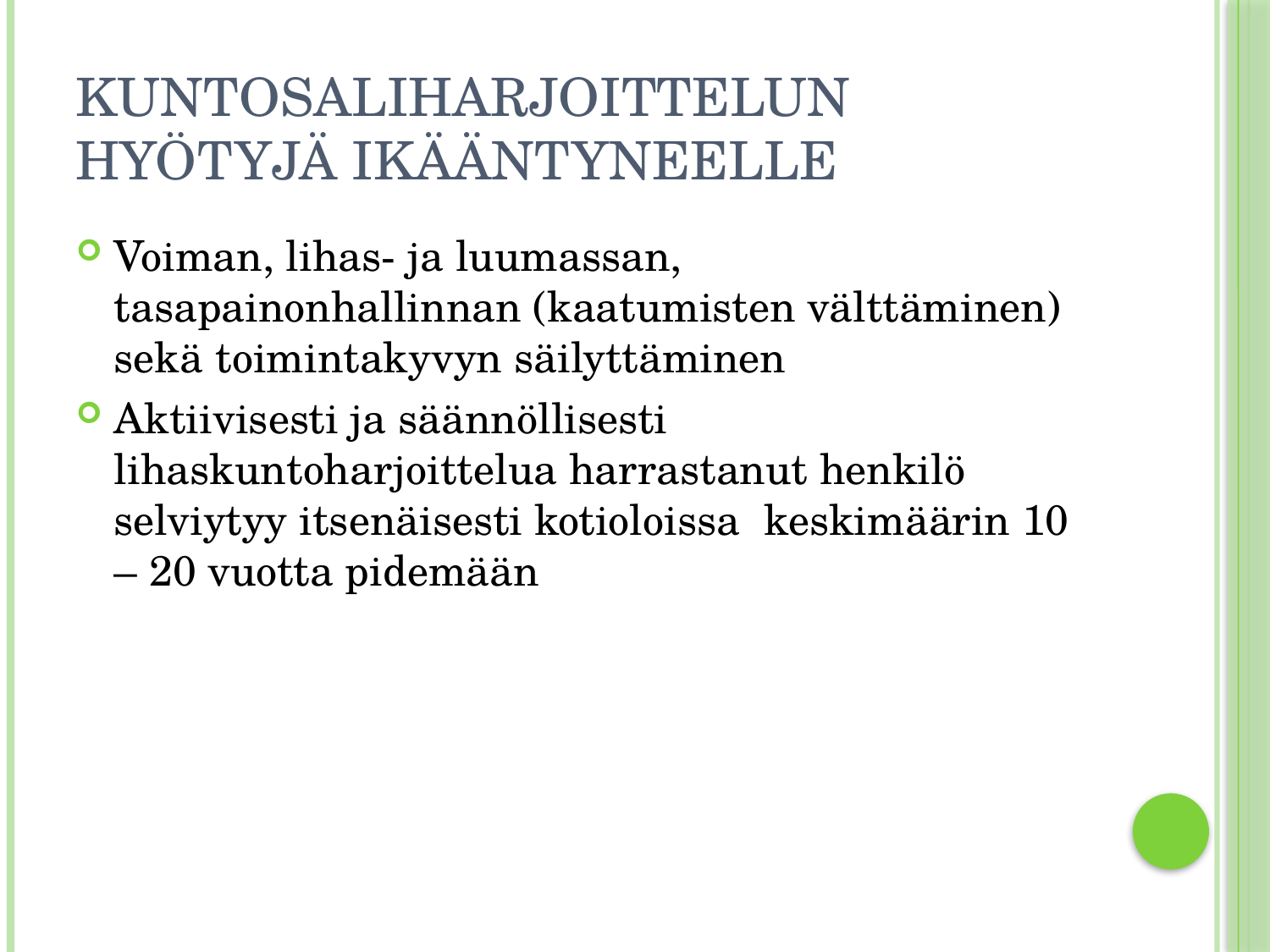

# Kuntosaliharjoittelun hyötyjä ikääntyneelle
Voiman, lihas- ja luumassan, tasapainonhallinnan (kaatumisten välttäminen) sekä toimintakyvyn säilyttäminen
Aktiivisesti ja säännöllisesti lihaskuntoharjoittelua harrastanut henkilö selviytyy itsenäisesti kotioloissa  keskimäärin 10 – 20 vuotta pidemään